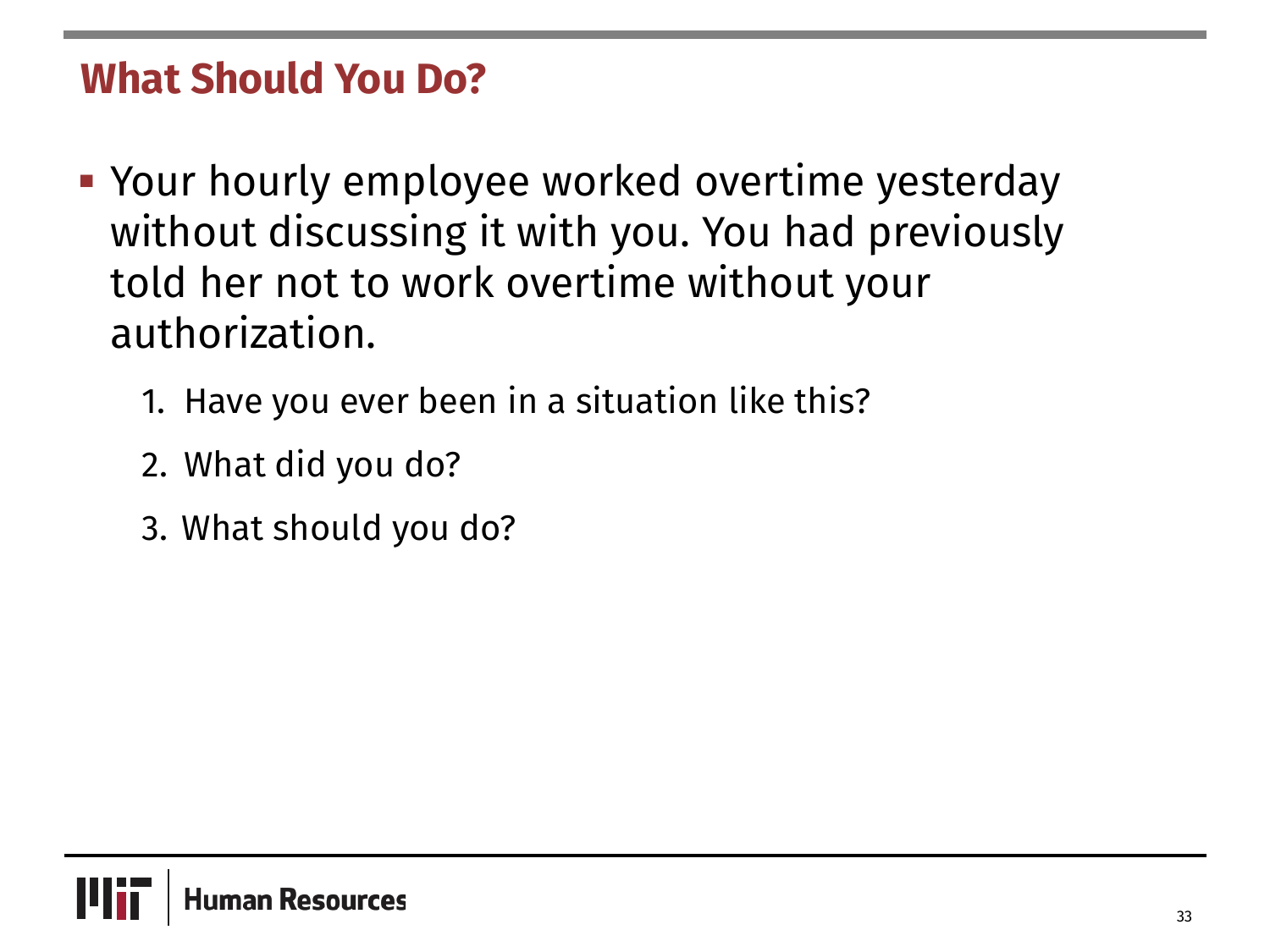

# What Should You Do?
Your hourly employee worked overtime yesterday without discussing it with you. You had previously told her not to work overtime without your authorization.
Have you ever been in a situation like this?
What did you do?
What should you do?
33